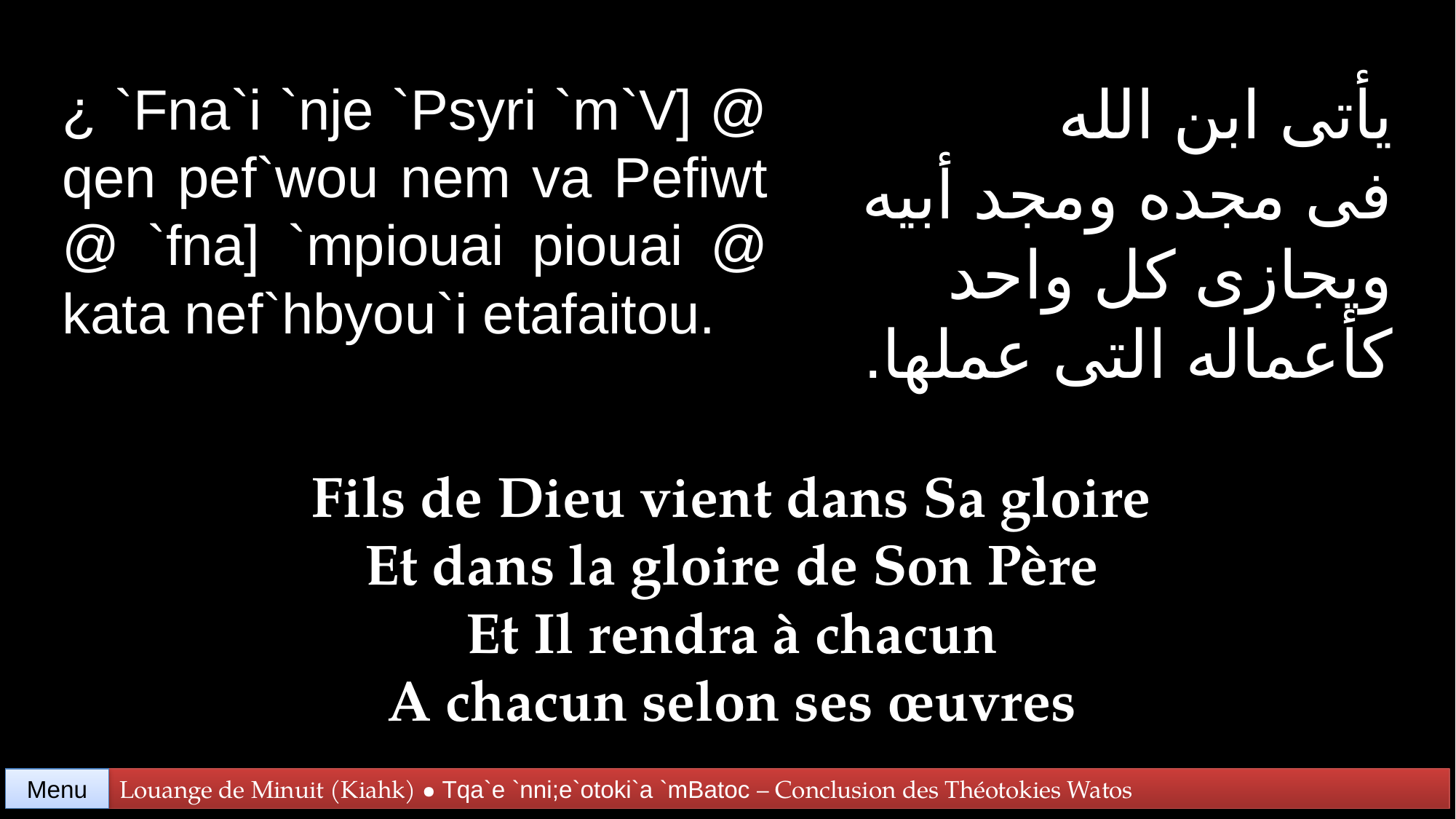

يأتى ابن الله
فى مجده ومجد أبيه
ويجازى كل واحد
كأعماله التى عملها.
¿ `Fna`i `nje `Psyri `m`V] @ qen pef`wou nem va Pefiwt @ `fna] `mpiouai piouai @ kata nef`hbyou`i etafaitou.
Fils de Dieu vient dans Sa gloire
Et dans la gloire de Son Père
Et Il rendra à chacun
A chacun selon ses œuvres
Louange de Minuit (Kiahk) • Tqa`e `nni;e`otoki`a `mBatoc – Conclusion des Théotokies Watos
Menu